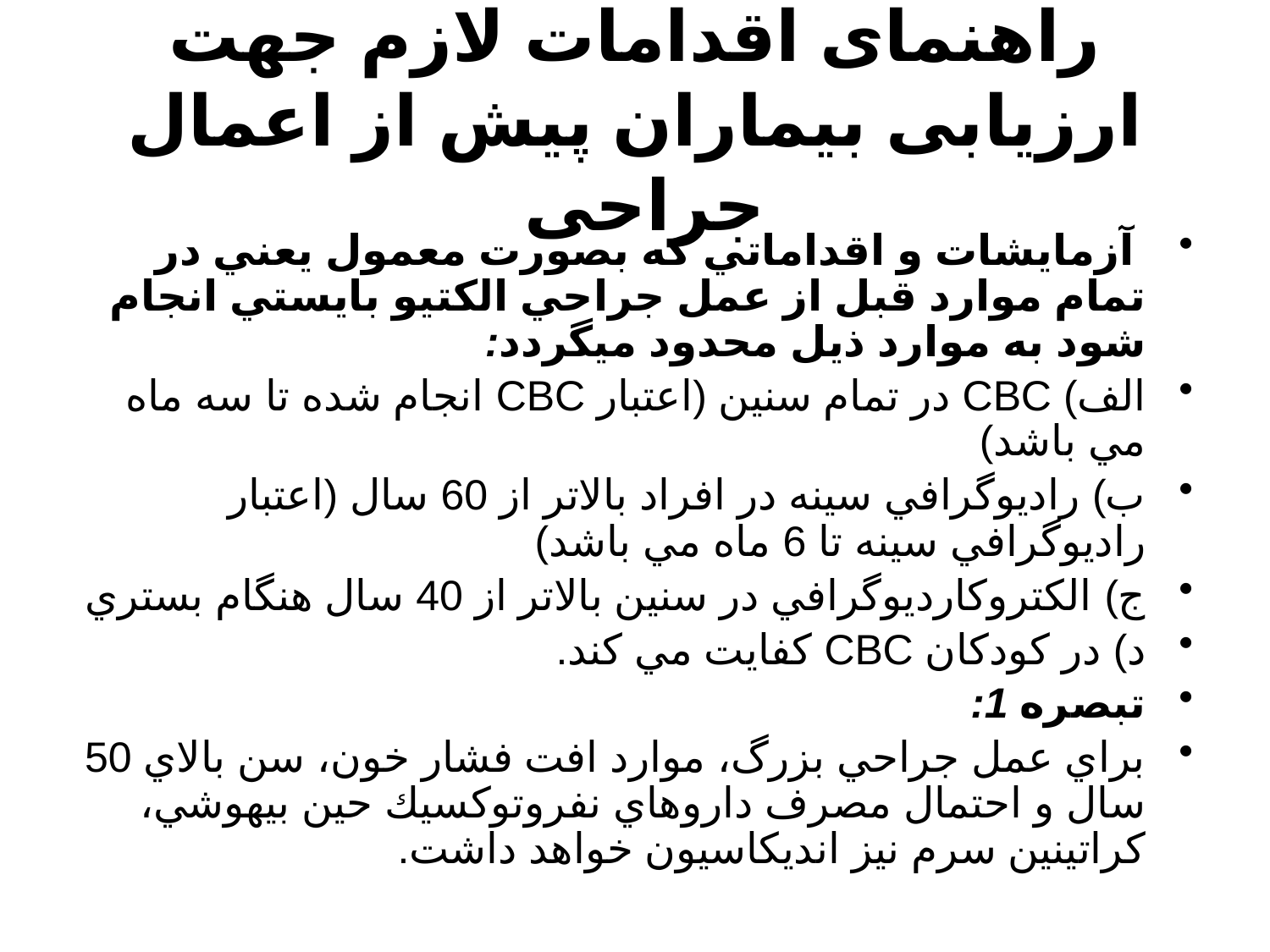

راهنمای اقدامات لازم جهت ارزیابی بیماران پیش از اعمال جراحی
 آزمايشات و اقداماتي كه بصورت معمول يعني در تمام موارد قبل از عمل جراحي الكتيو بايستي انجام شود به موارد ذيل محدود ميگردد:
الف) CBC در تمام سنين (اعتبار CBC انجام شده تا سه ماه مي باشد)
ب) راديوگرافي سينه در افراد بالاتر از 60 سال (اعتبار راديوگرافي سينه تا 6 ماه مي باشد)
ج) الكتروكارديوگرافي در سنين بالاتر از 40 سال هنگام بستري
د) در كودكان CBC كفايت مي كند.
تبصره 1:
براي عمل جراحي بزرگ، موارد افت فشار خون، سن بالاي 50 سال و احتمال مصرف داروهاي نفروتوكسيك حين بيهوشي، کراتينين سرم نيز انديكاسيون خواهد داشت.